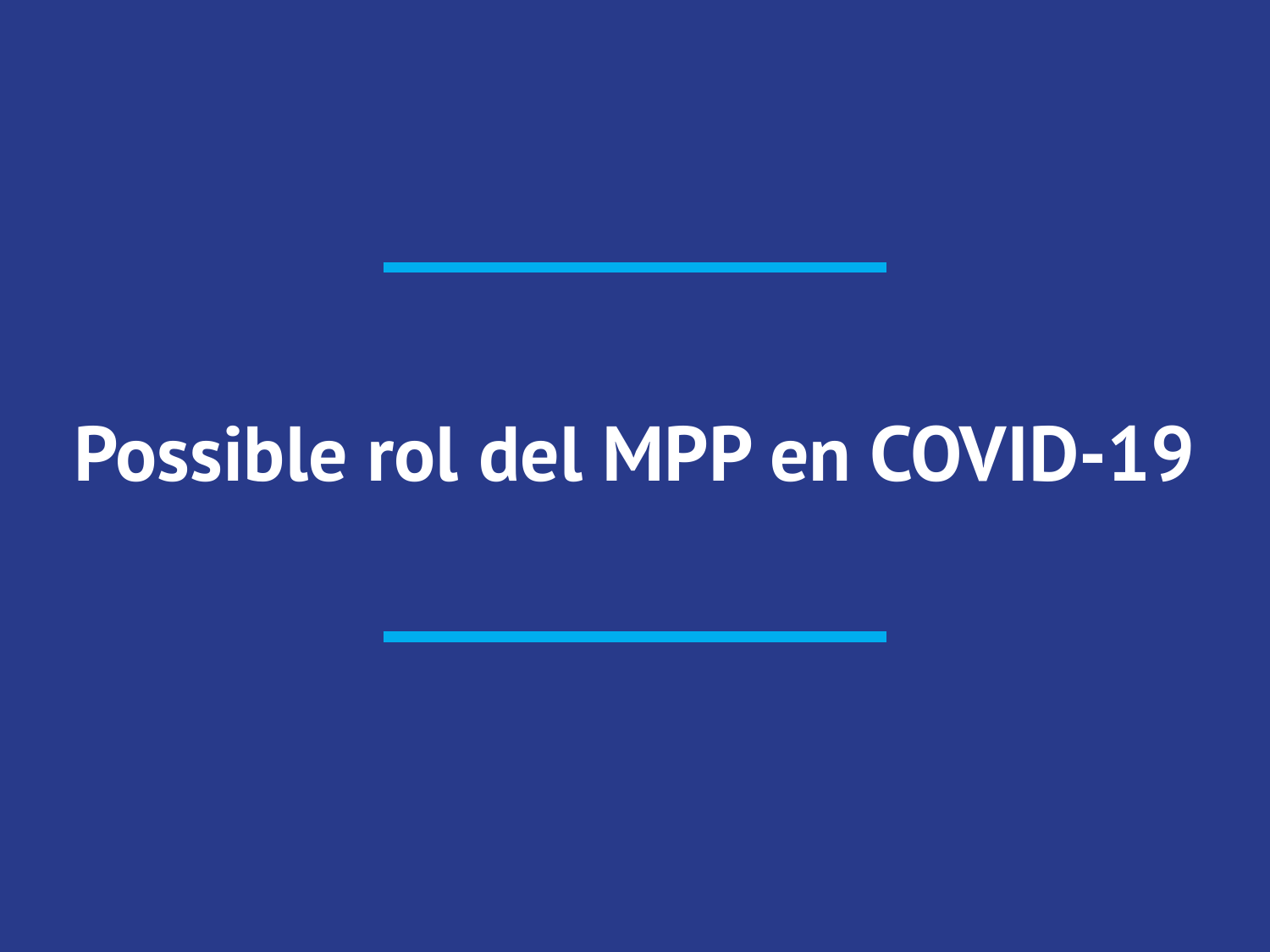

# Possible rol del MPP en COVID-19